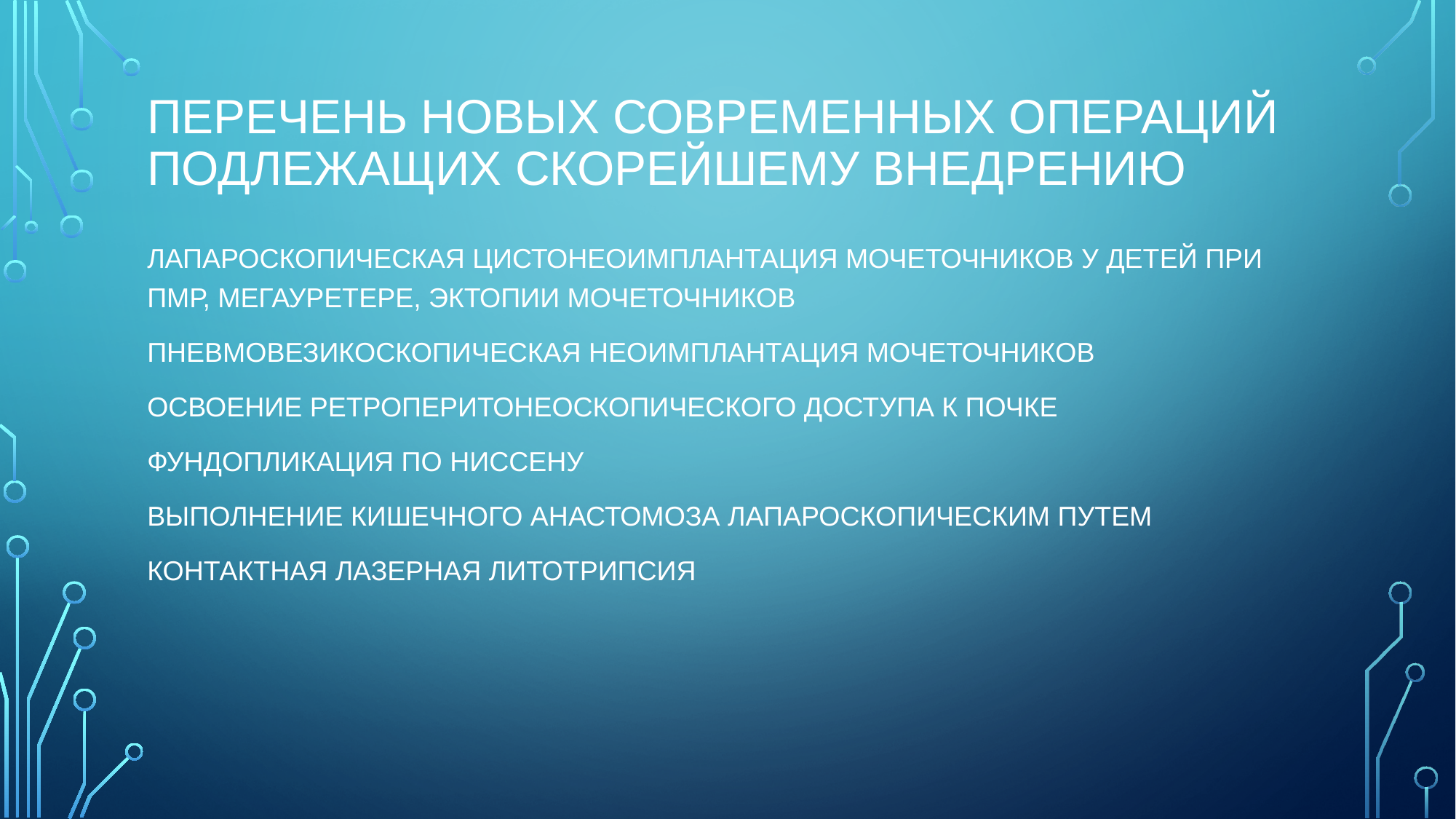

# Перечень новых современных операций подлежащих скорейшему внедрению
Лапароскопическая цистонеоимплантация мочеточников у детей при пмр, мегауретере, эктопии мочеточников
Пневмовезикоскопическая неоимплантация мочеточников
Освоение ретроперитонеоскопического доступа к почке
Фундопликация по ниссену
Выполнение кишечного анастомоза лапароскопическим путем
Контактная лазерная литотрипсия